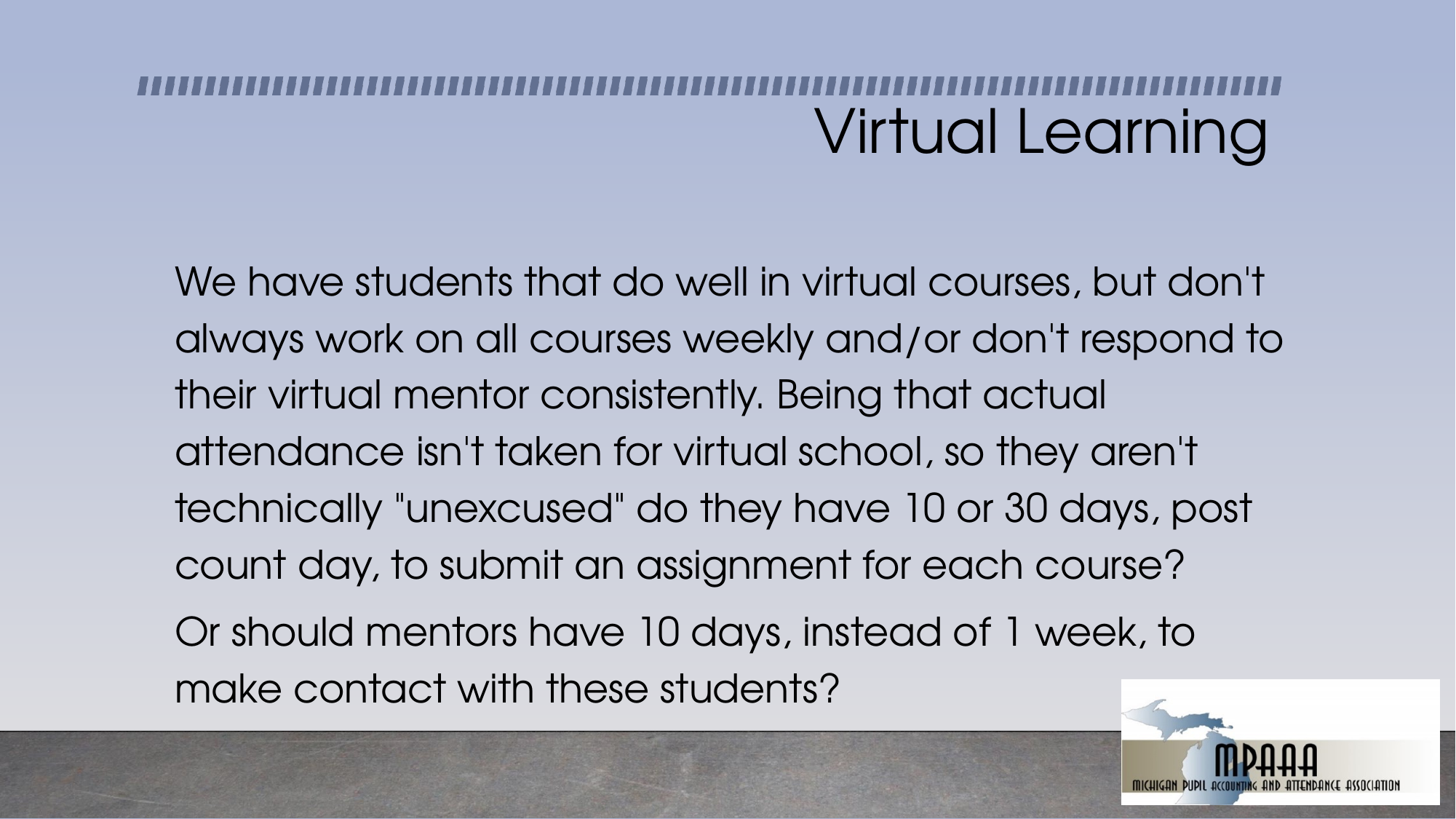

# Virtual Learning
We have students that do well in virtual courses, but don't always work on all courses weekly and/or don't respond to their virtual mentor consistently. Being that actual attendance isn't taken for virtual school, so they aren't technically "unexcused" do they have 10 or 30 days, post count day, to submit an assignment for each course?
Or should mentors have 10 days, instead of 1 week, to make contact with these students?